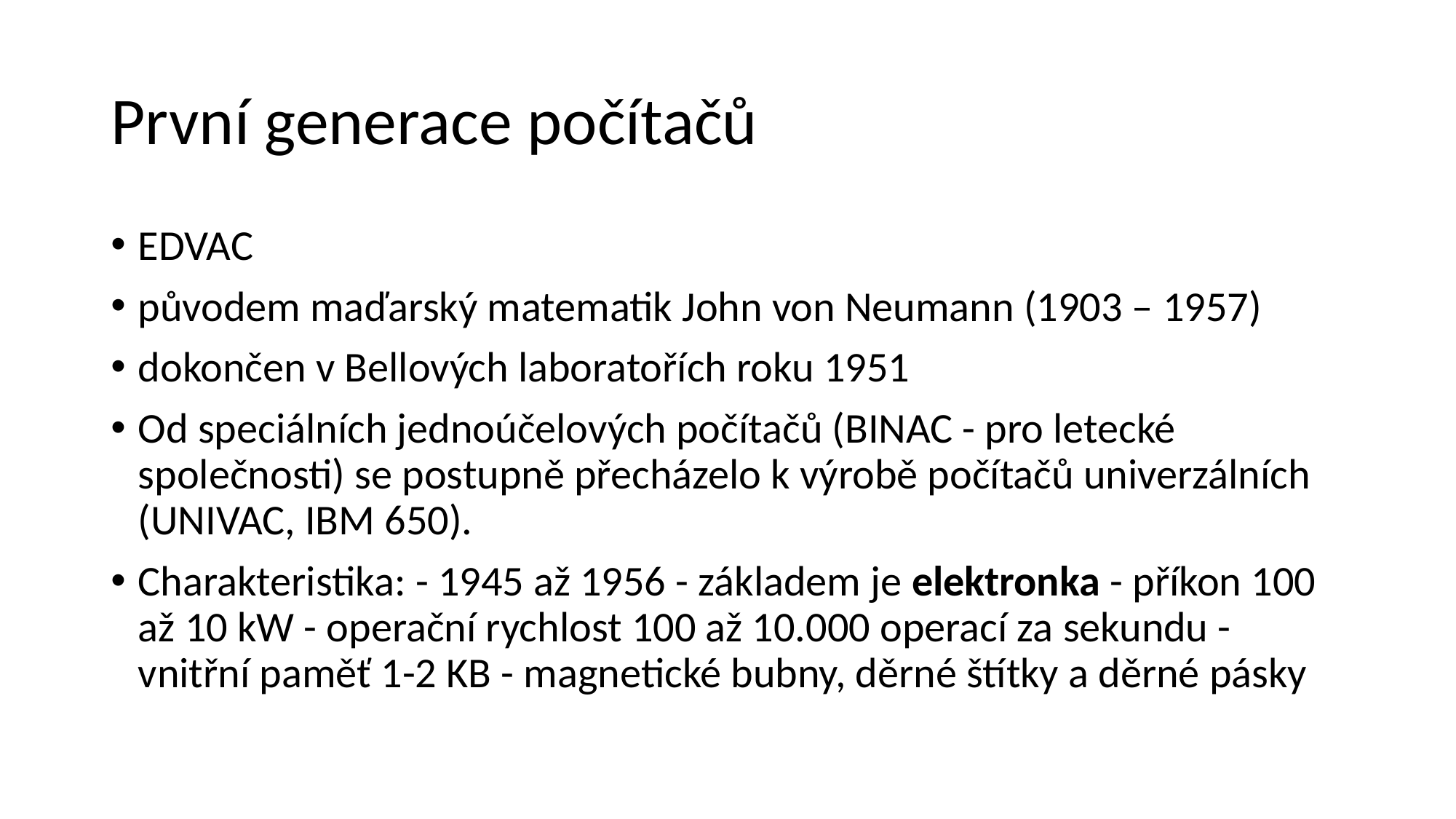

# První generace počítačů
EDVAC
původem maďarský matematik John von Neumann (1903 – 1957)
dokončen v Bellových laboratořích roku 1951
Od speciálních jednoúčelových počítačů (BINAC - pro letecké společnosti) se postupně přecházelo k výrobě počítačů univerzálních (UNIVAC, IBM 650).
Charakteristika: - 1945 až 1956 - základem je elektronka - příkon 100 až 10 kW - operační rychlost 100 až 10.000 operací za sekundu - vnitřní paměť 1-2 KB - magnetické bubny, děrné štítky a děrné pásky